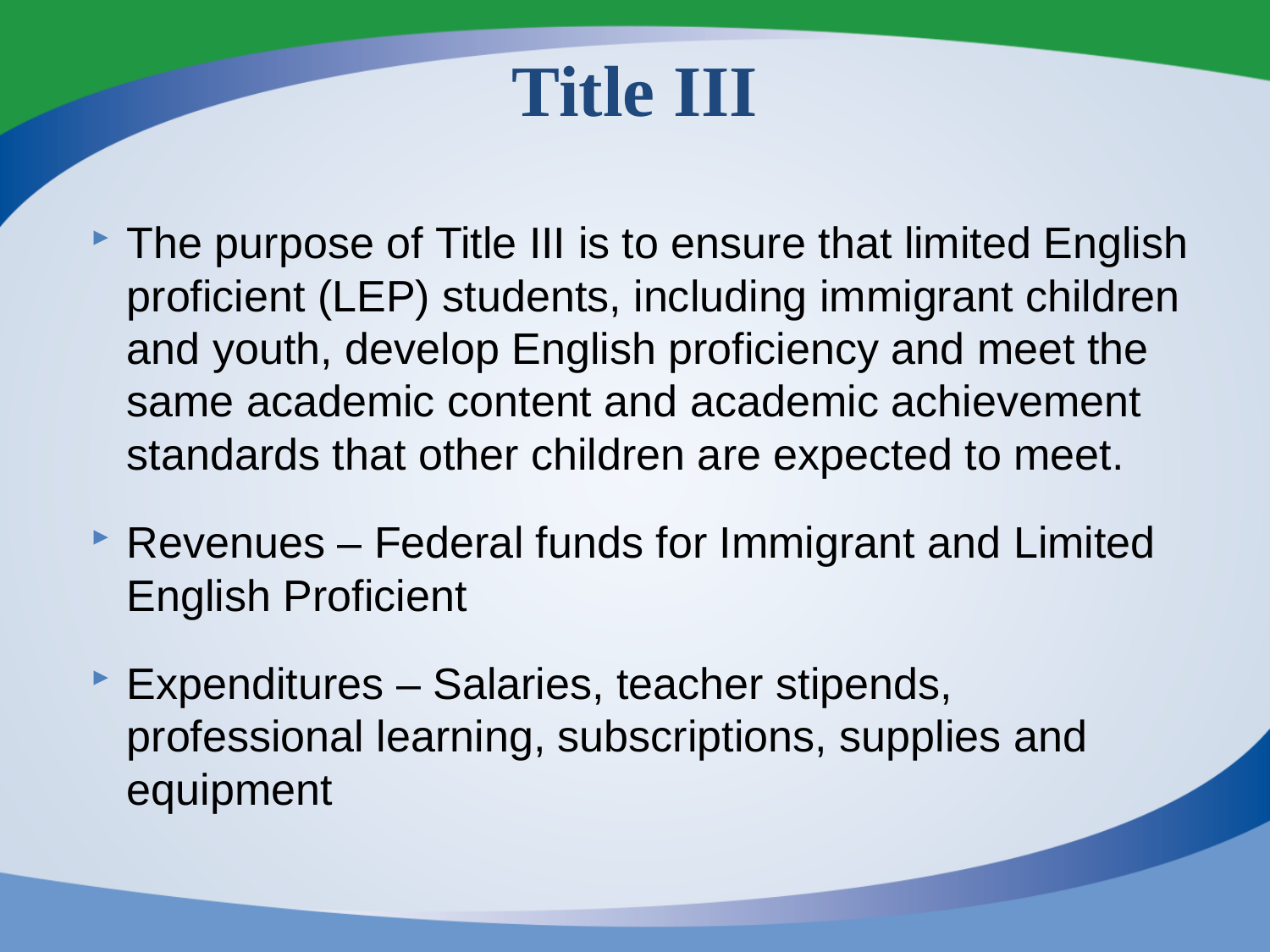

# Title III

The purpose of Title III is to ensure that limited English proficient (LEP) students, including immigrant children and youth, develop English proficiency and meet the same academic content and academic achievement standards that other children are expected to meet.

Revenues – Federal funds for Immigrant and Limited English Proficient

Expenditures – Salaries, teacher stipends, professional learning, subscriptions, supplies and equipment